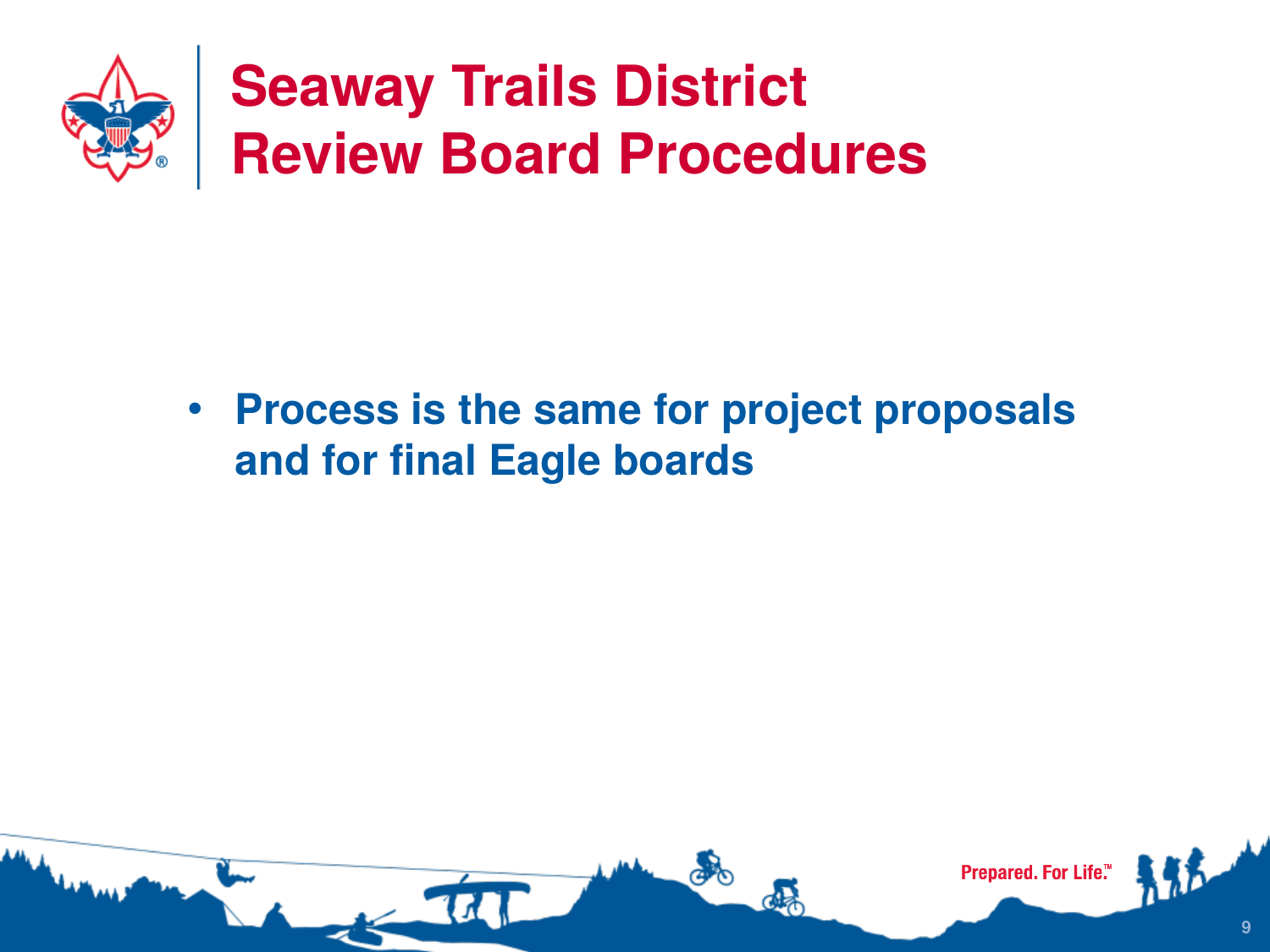

# Seaway Trails District Review Board Procedures
Process is the same for project proposals and for final Eagle boards
9